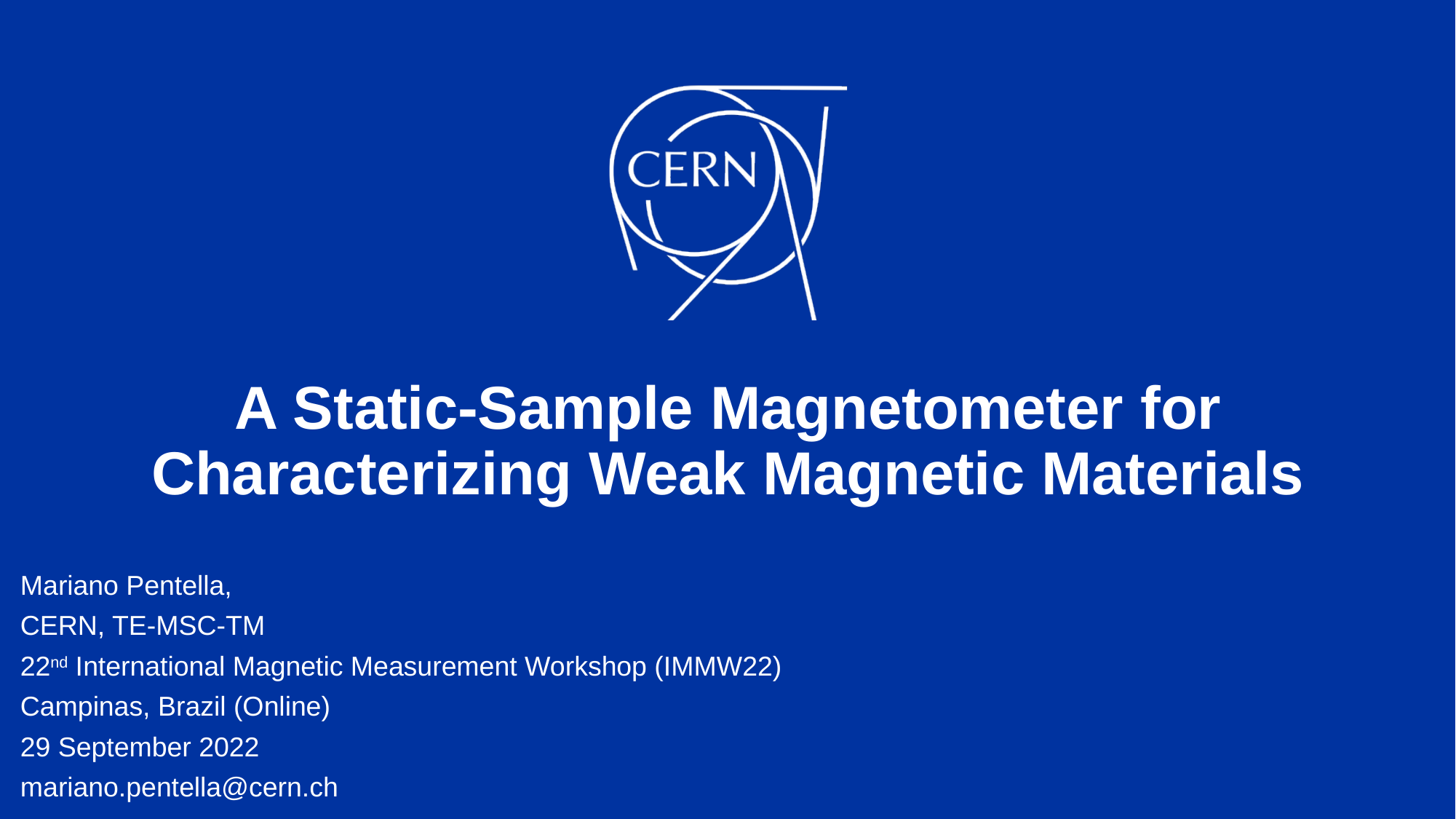

# A Static-Sample Magnetometer for Characterizing Weak Magnetic Materials
Mariano Pentella,
CERN, TE-MSC-TM
22nd International Magnetic Measurement Workshop (IMMW22)
Campinas, Brazil (Online)
29 September 2022
mariano.pentella@cern.ch